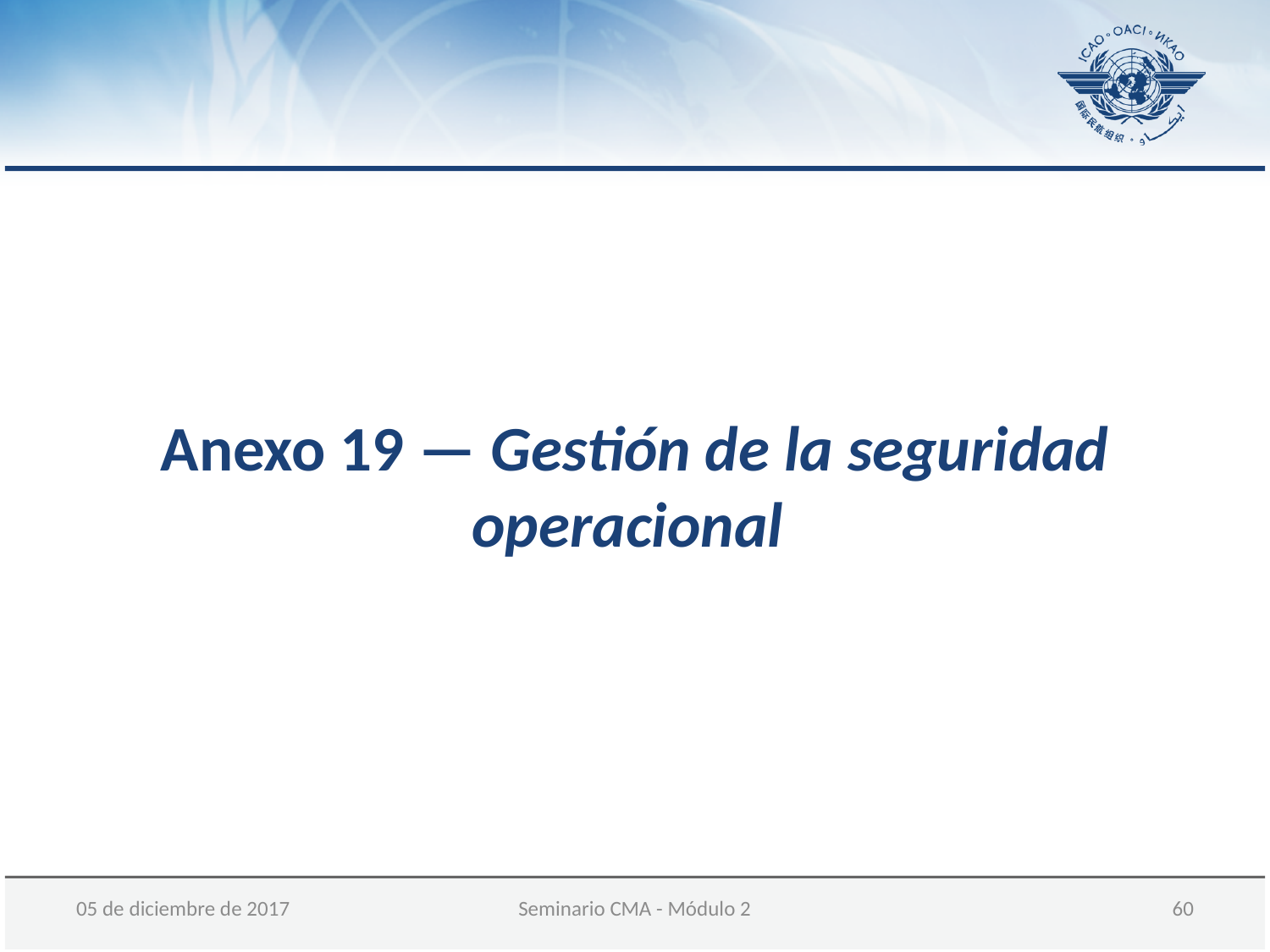

Anexo 19 — Gestión de la seguridad operacional

05 de diciembre de 2017
Seminario CMA - Módulo 2
 60